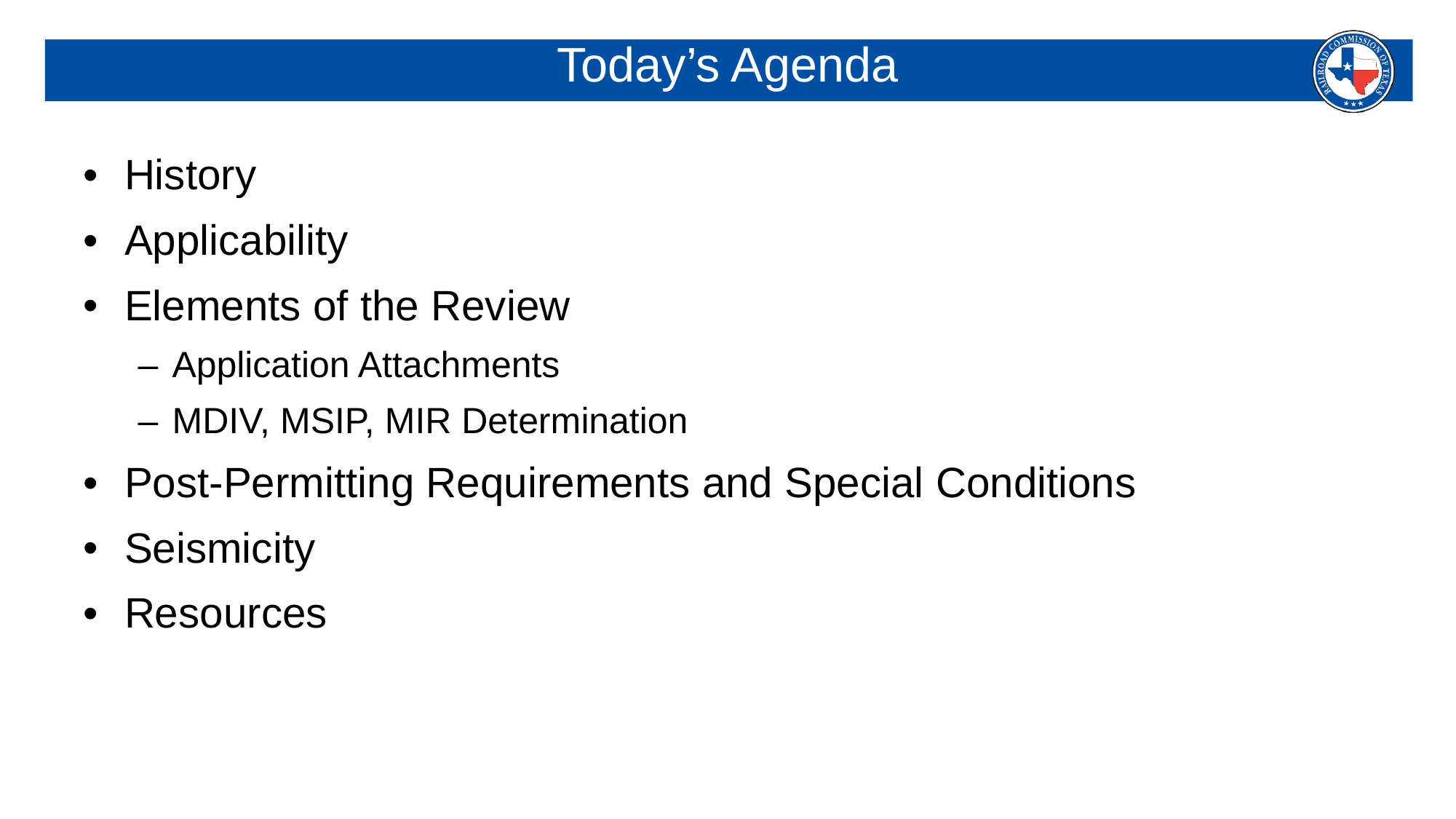

Today’s Agenda
History
Applicability
Elements of the Review
Application Attachments
MDIV, MSIP, MIR Determination
Post-Permitting Requirements and Special Conditions
Seismicity
Resources